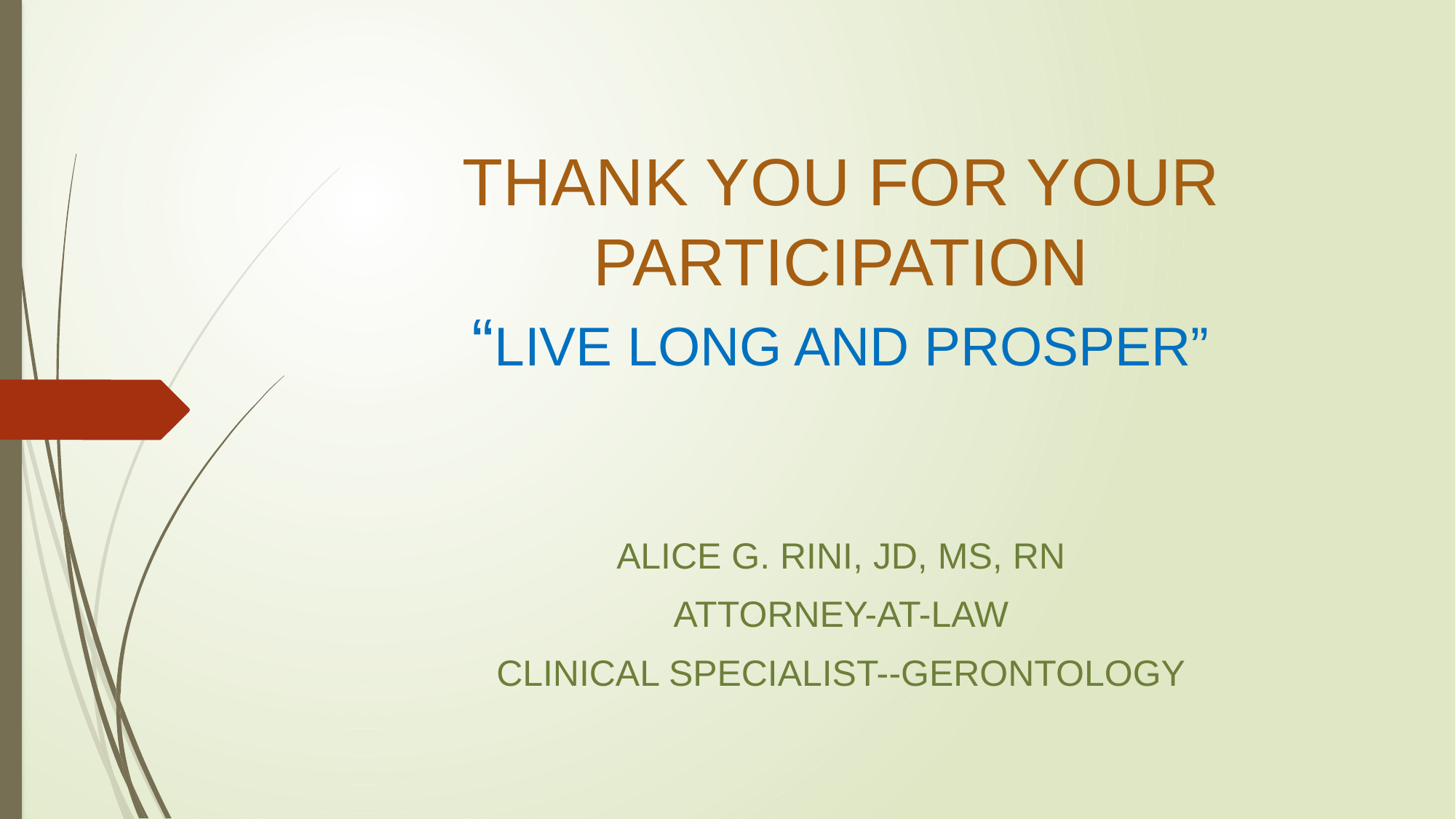

# THANK YOU FOR YOUR PARTICIPATION “LIVE LONG AND PROSPER”
ALICE G. RINI, JD, MS, RN
ATTORNEY-AT-LAW
CLINICAL SPECIALIST--GERONTOLOGY